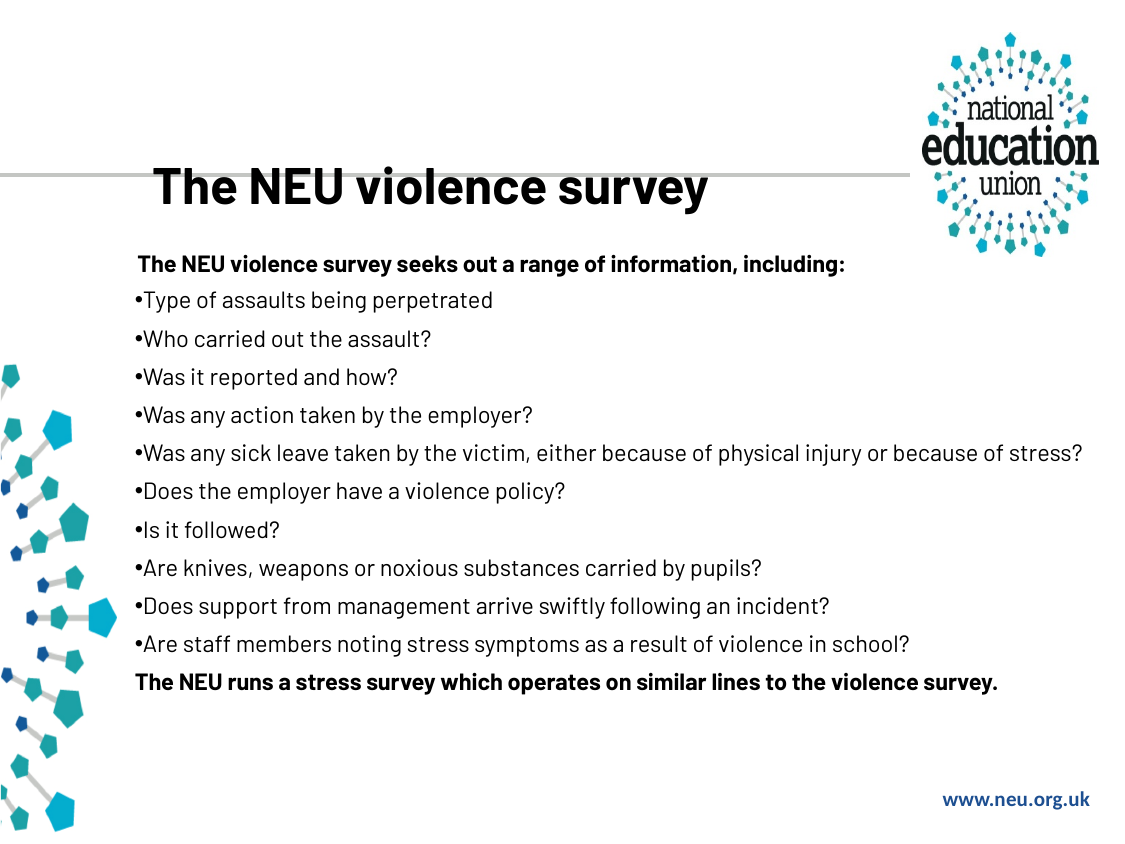

# The NEU violence survey
     The NEU violence survey seeks out a range of information, including:
Type of assaults being perpetrated
Who carried out the assault?
Was it reported and how?
Was any action taken by the employer?
Was any sick leave taken by the victim, either because of physical injury or because of stress?
Does the employer have a violence policy?
Is it followed?
Are knives, weapons or noxious substances carried by pupils?
Does support from management arrive swiftly following an incident?
Are staff members noting stress symptoms as a result of violence in school?
The NEU runs a stress survey which operates on similar lines to the violence survey.